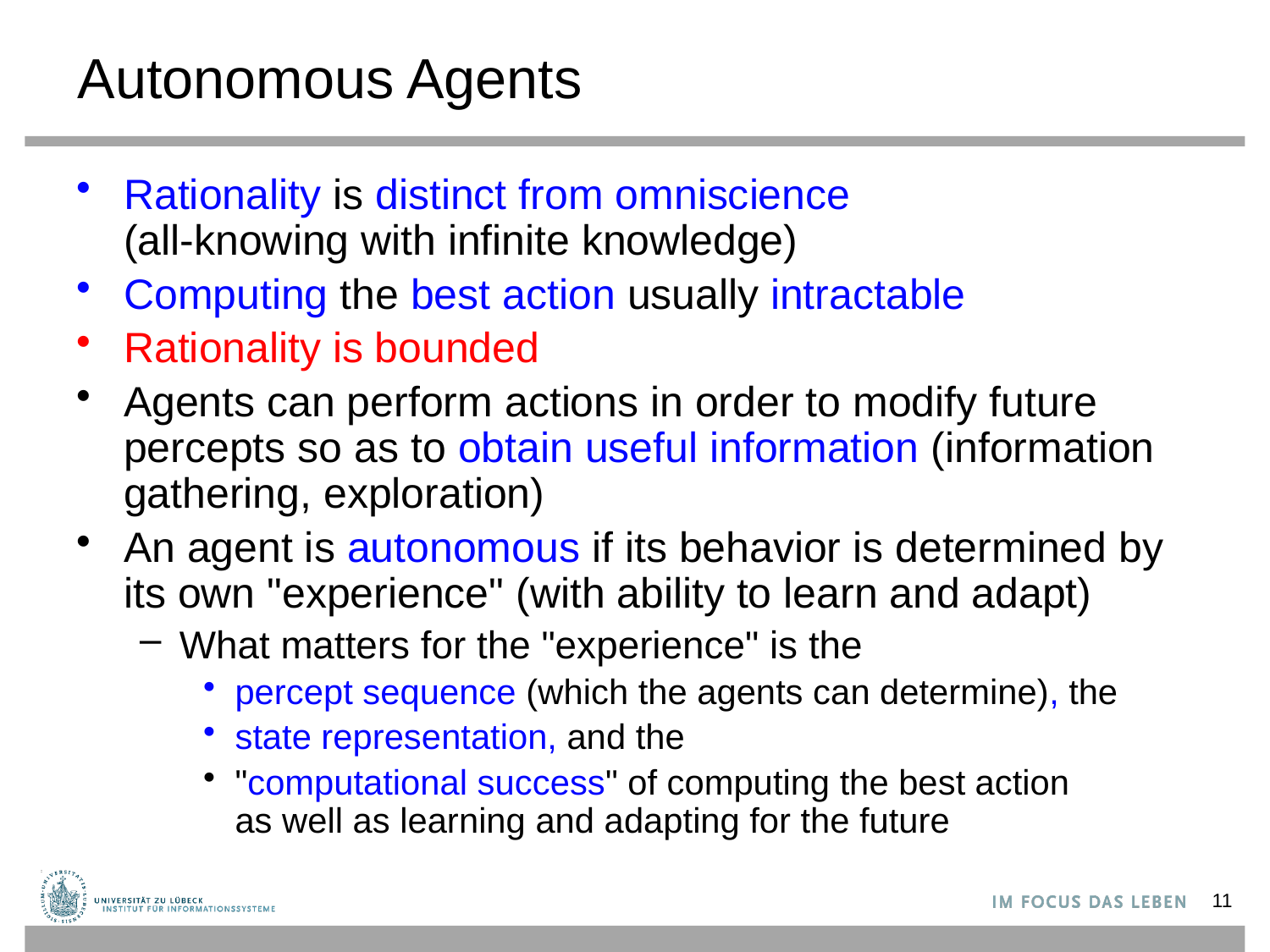

# Autonomous Agents
Rationality is distinct from omniscience
(all-knowing with infinite knowledge)
Computing the best action usually intractable
Rationality is bounded
Agents can perform actions in order to modify future percepts so as to obtain useful information (information gathering, exploration)
An agent is autonomous if its behavior is determined by its own "experience" (with ability to learn and adapt)
What matters for the "experience" is the
percept sequence (which the agents can determine), the
state representation, and the
"computational success" of computing the best action
as well as learning and adapting for the future
11